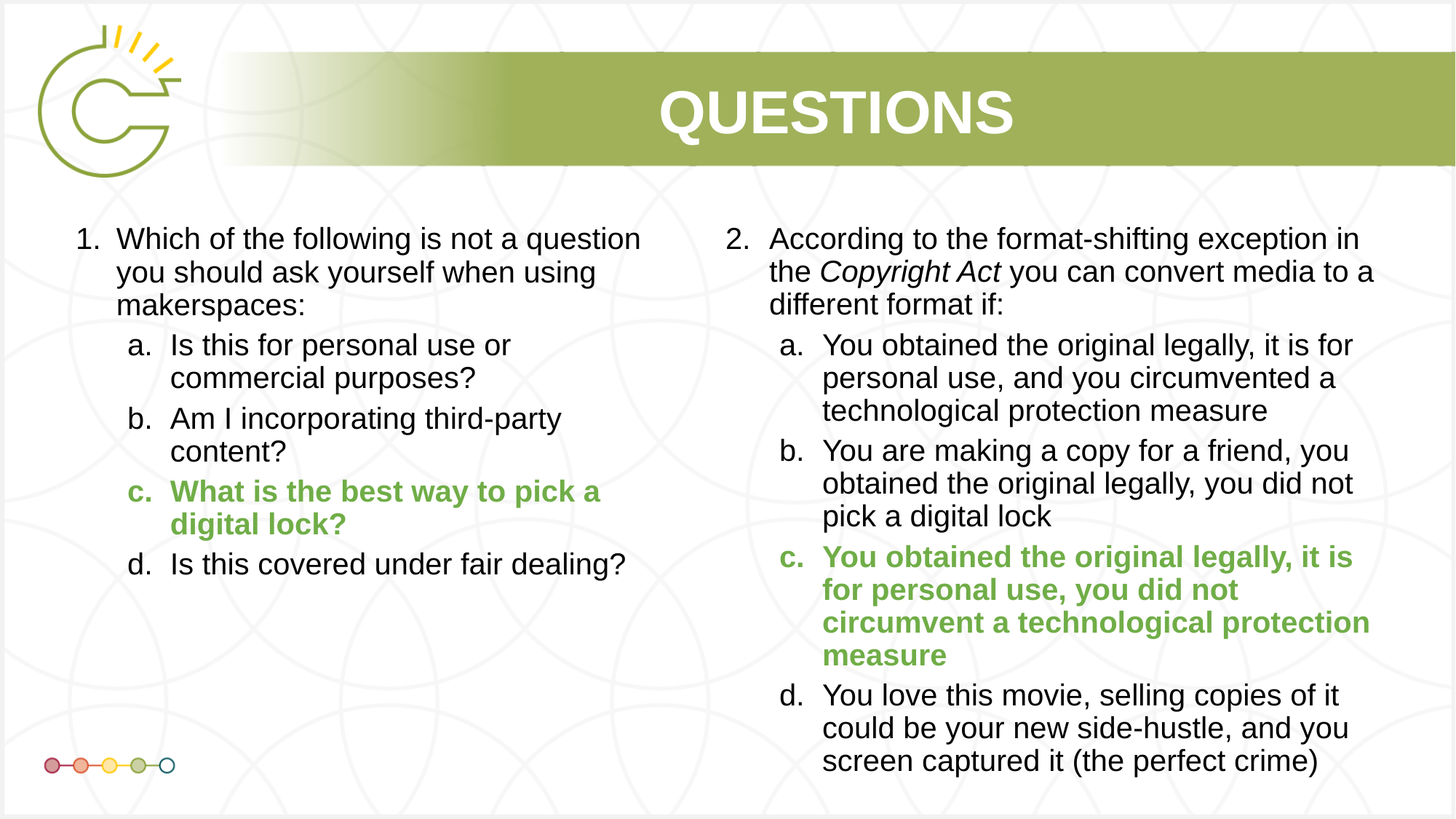

# QUESTIONS
Which of the following is not a question you should ask yourself when using makerspaces:
Is this for personal use or commercial purposes?
Am I incorporating third-party content?
What is the best way to pick a digital lock?
Is this covered under fair dealing?
According to the format-shifting exception in the Copyright Act you can convert media to a different format if:
You obtained the original legally, it is for personal use, and you circumvented a technological protection measure
You are making a copy for a friend, you obtained the original legally, you did not pick a digital lock
You obtained the original legally, it is for personal use, you did not circumvent a technological protection measure
You love this movie, selling copies of it could be your new side-hustle, and you screen captured it (the perfect crime)